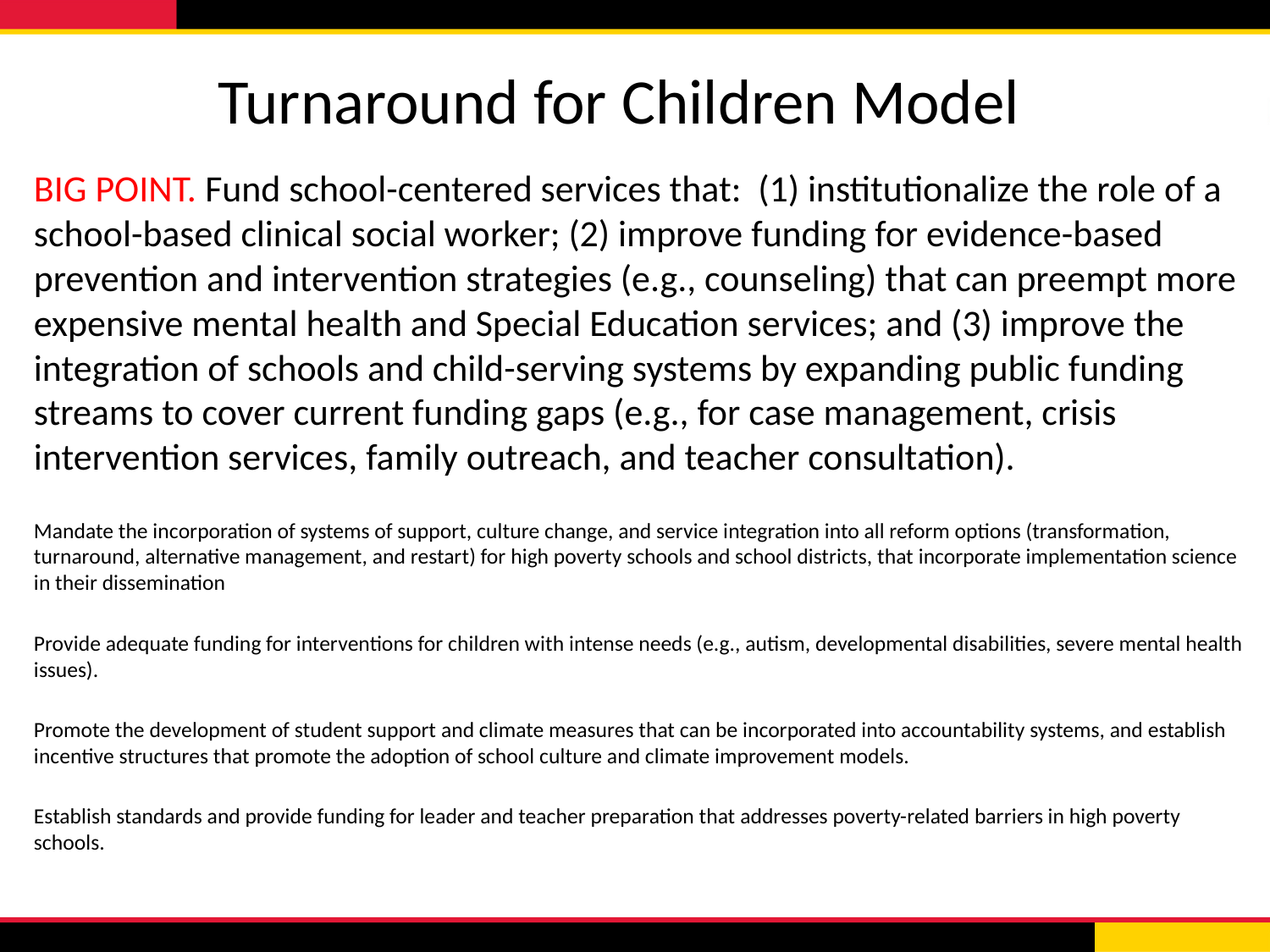

# Turnaround for Children Model
BIG POINT. Fund school-centered services that:  (1) institutionalize the role of a school-based clinical social worker; (2) improve funding for evidence-based prevention and intervention strategies (e.g., counseling) that can preempt more expensive mental health and Special Education services; and (3) improve the integration of schools and child-serving systems by expanding public funding streams to cover current funding gaps (e.g., for case management, crisis intervention services, family outreach, and teacher consultation).

Mandate the incorporation of systems of support, culture change, and service integration into all reform options (transformation, turnaround, alternative management, and restart) for high poverty schools and school districts, that incorporate implementation science in their dissemination

Provide adequate funding for interventions for children with intense needs (e.g., autism, developmental disabilities, severe mental health issues).

Promote the development of student support and climate measures that can be incorporated into accountability systems, and establish incentive structures that promote the adoption of school culture and climate improvement models.

Establish standards and provide funding for leader and teacher preparation that addresses poverty-related barriers in high poverty schools.